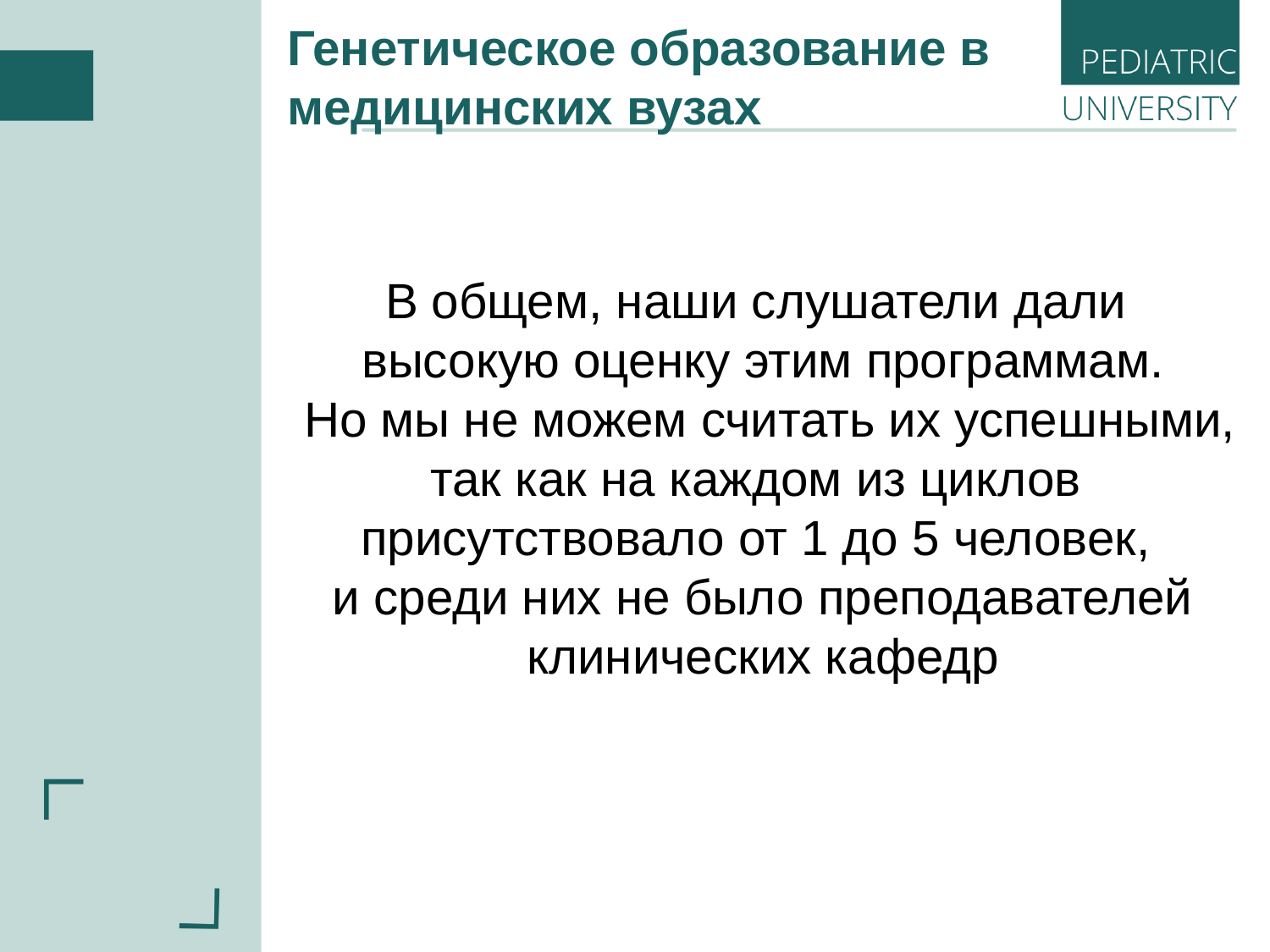

Генетическое образование в медицинских вузах

В общем, наши слушатели дали
высокую оценку этим программам.
 Но мы не можем считать их успешными, так как на каждом из циклов
присутствовало от 1 до 5 человек,
и среди них не было преподавателей клинических кафедр